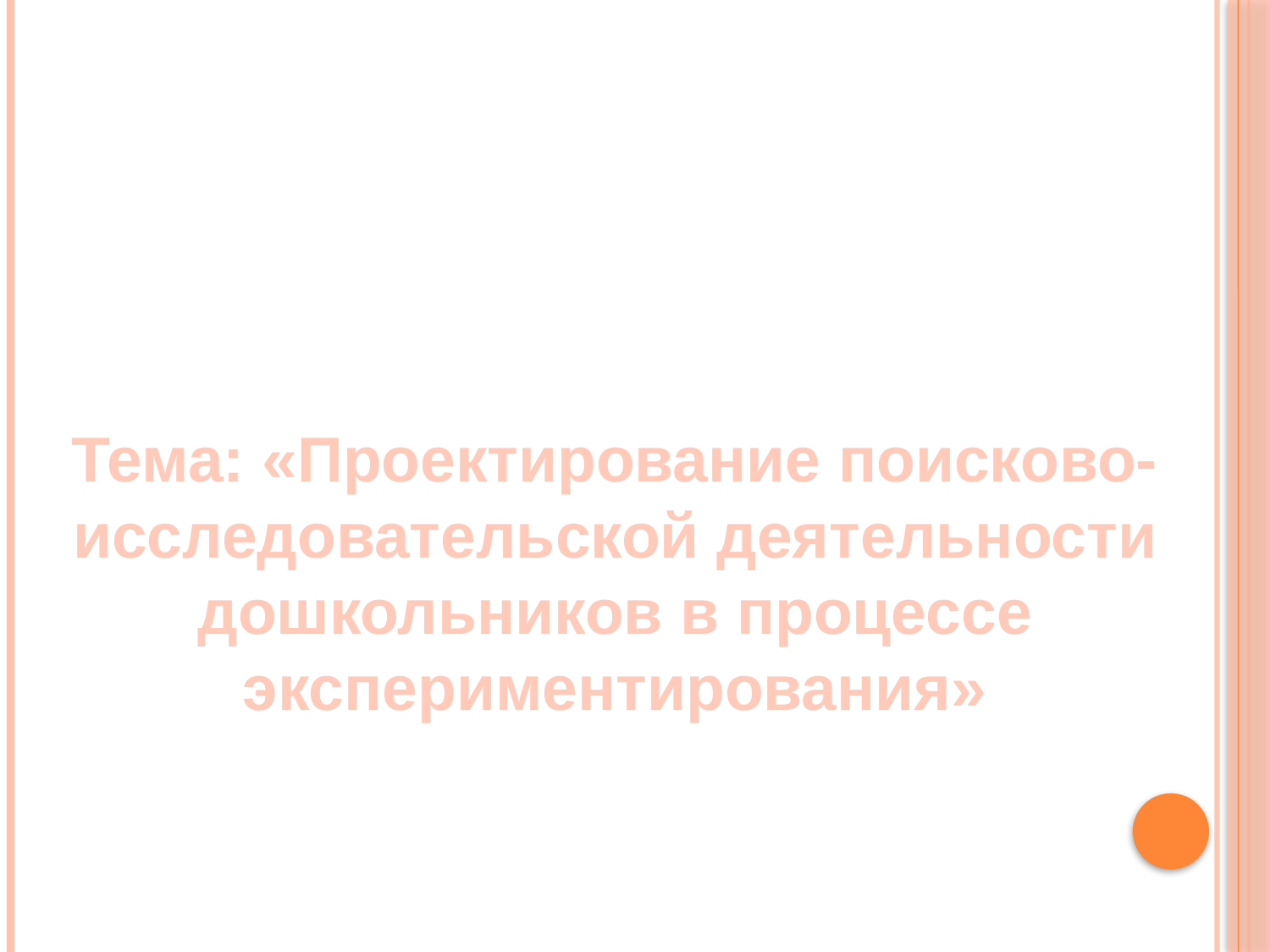

Тема: «Проектирование поисково-исследовательской деятельности дошкольников в процессе экспериментирования»